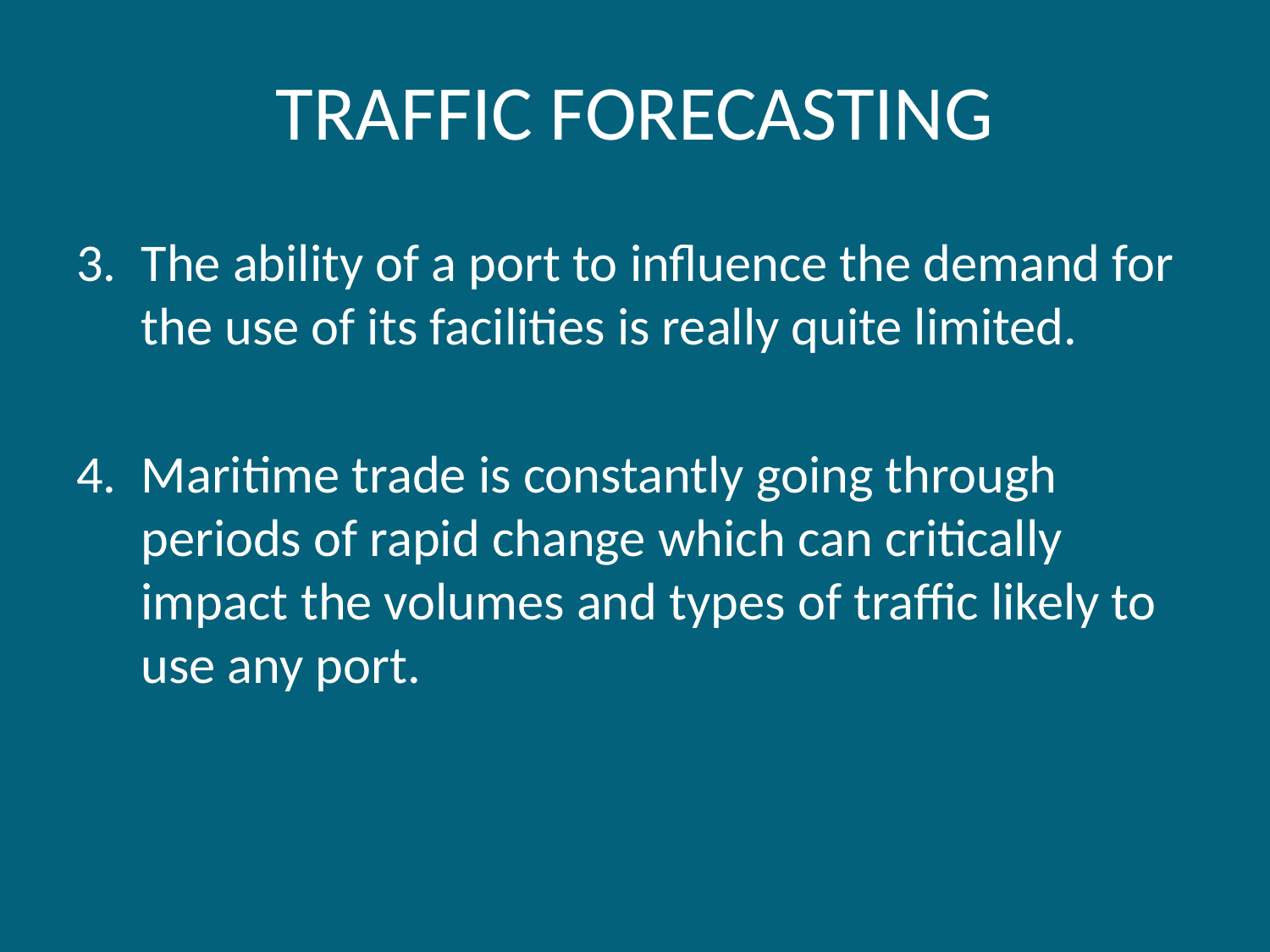

# TRAFFIC FORECASTING
The ability of a port to influence the demand for the use of its facilities is really quite limited.

Maritime trade is constantly going through periods of rapid change which can critically impact the volumes and types of traffic likely to use any port.